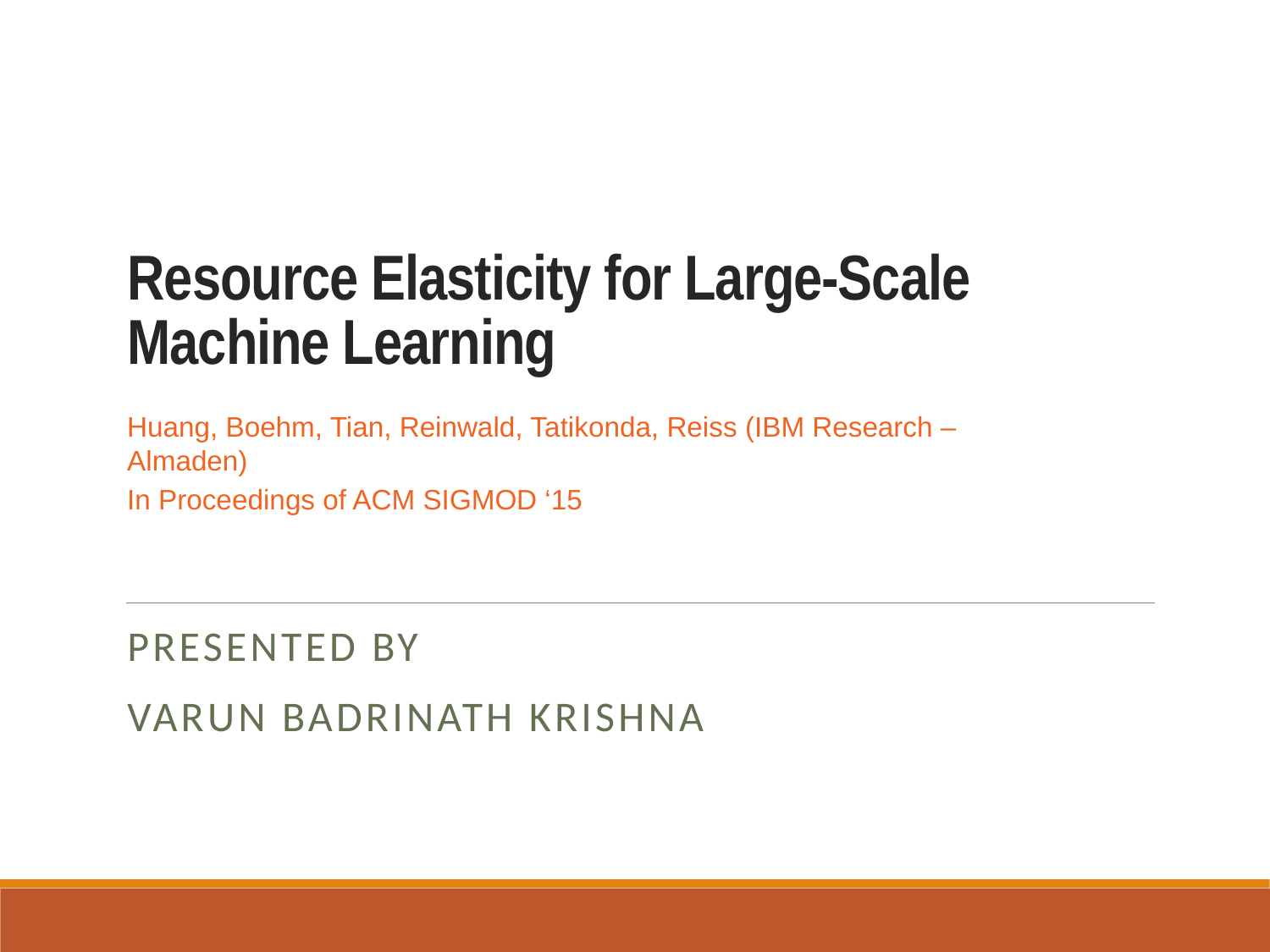

# Resource Elasticity for Large-Scale Machine Learning
Huang, Boehm, Tian, Reinwald, Tatikonda, Reiss (IBM Research – Almaden)
In Proceedings of ACM SIGMOD ‘15

Presented by
Varun badrinath krishna